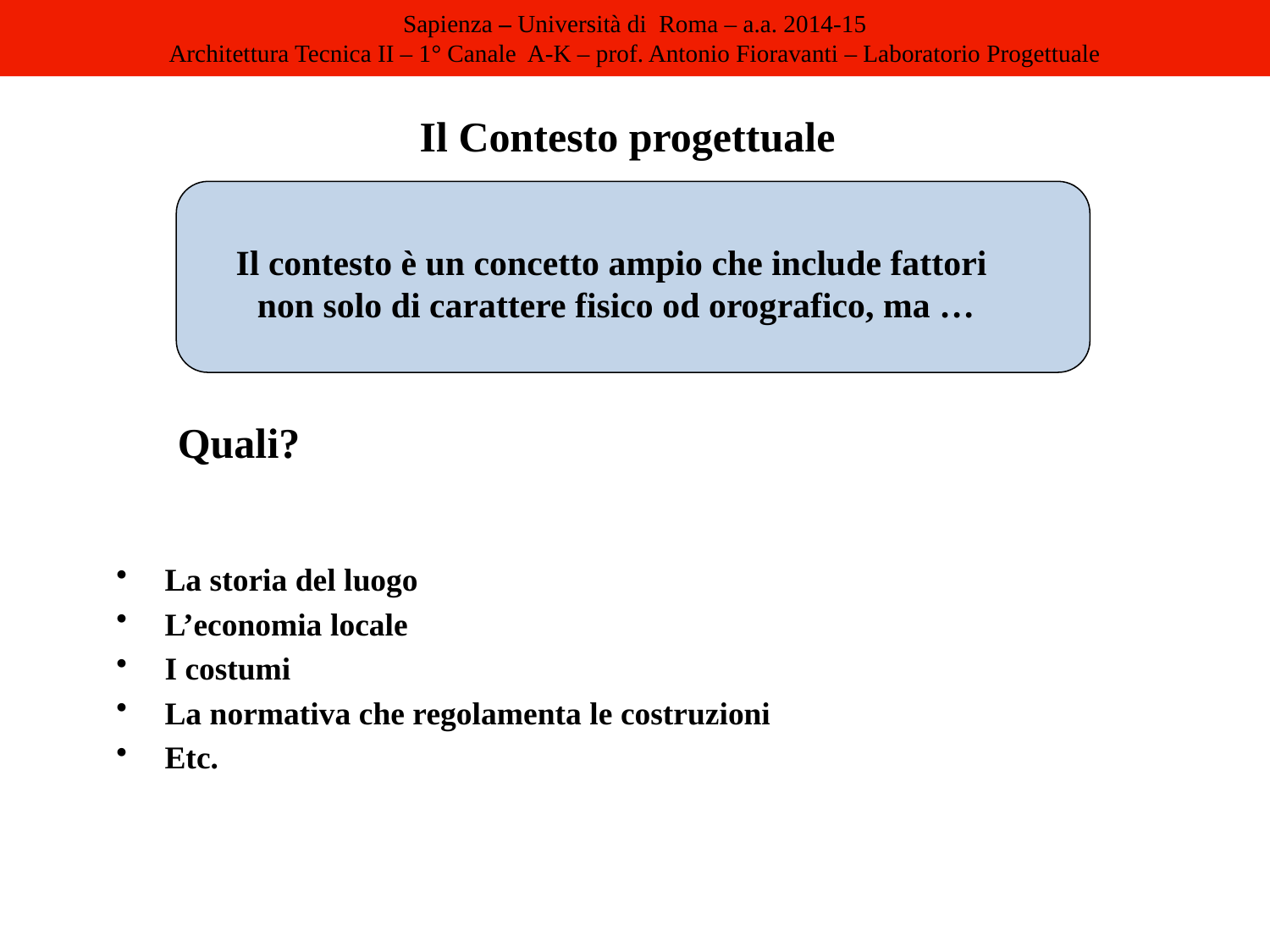

Sapienza – Università di  Roma – a.a. 2014-15
Architettura Tecnica II – 1° Canale  A-K – prof. Antonio Fioravanti – Laboratorio Progettuale
Il Contesto progettuale

Il contesto è un concetto ampio che include fattori
non solo di carattere fisico od orografico, ma …
Quali?
La storia del luogo
L’economia locale
I costumi
La normativa che regolamenta le costruzioni
Etc.